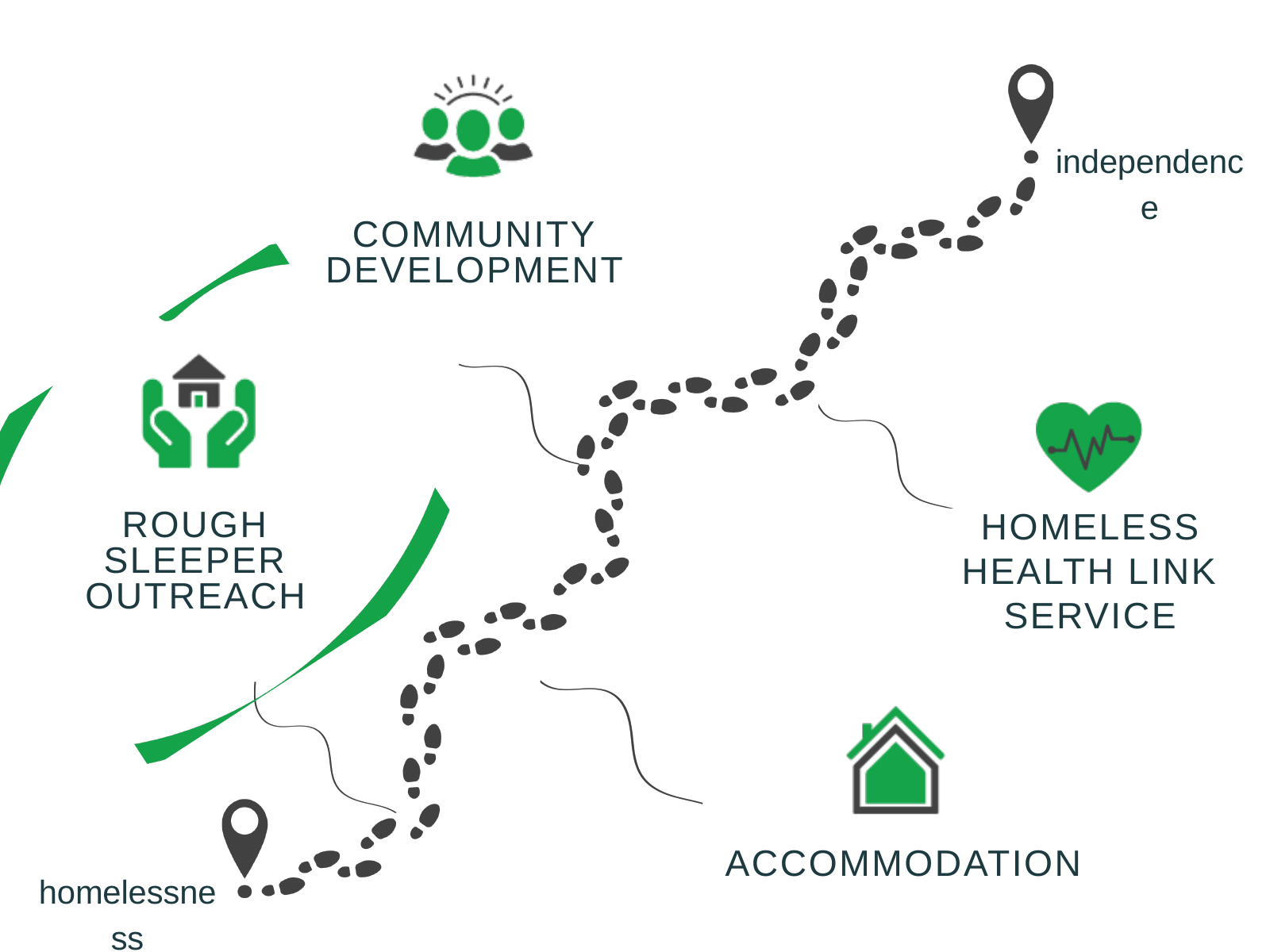

independence
COMMUNITY DEVELOPMENT

HOMELESS
HEALTH LINK SERVICE
ROUGH SLEEPER OUTREACH

ACCOMMODATION
homelessness